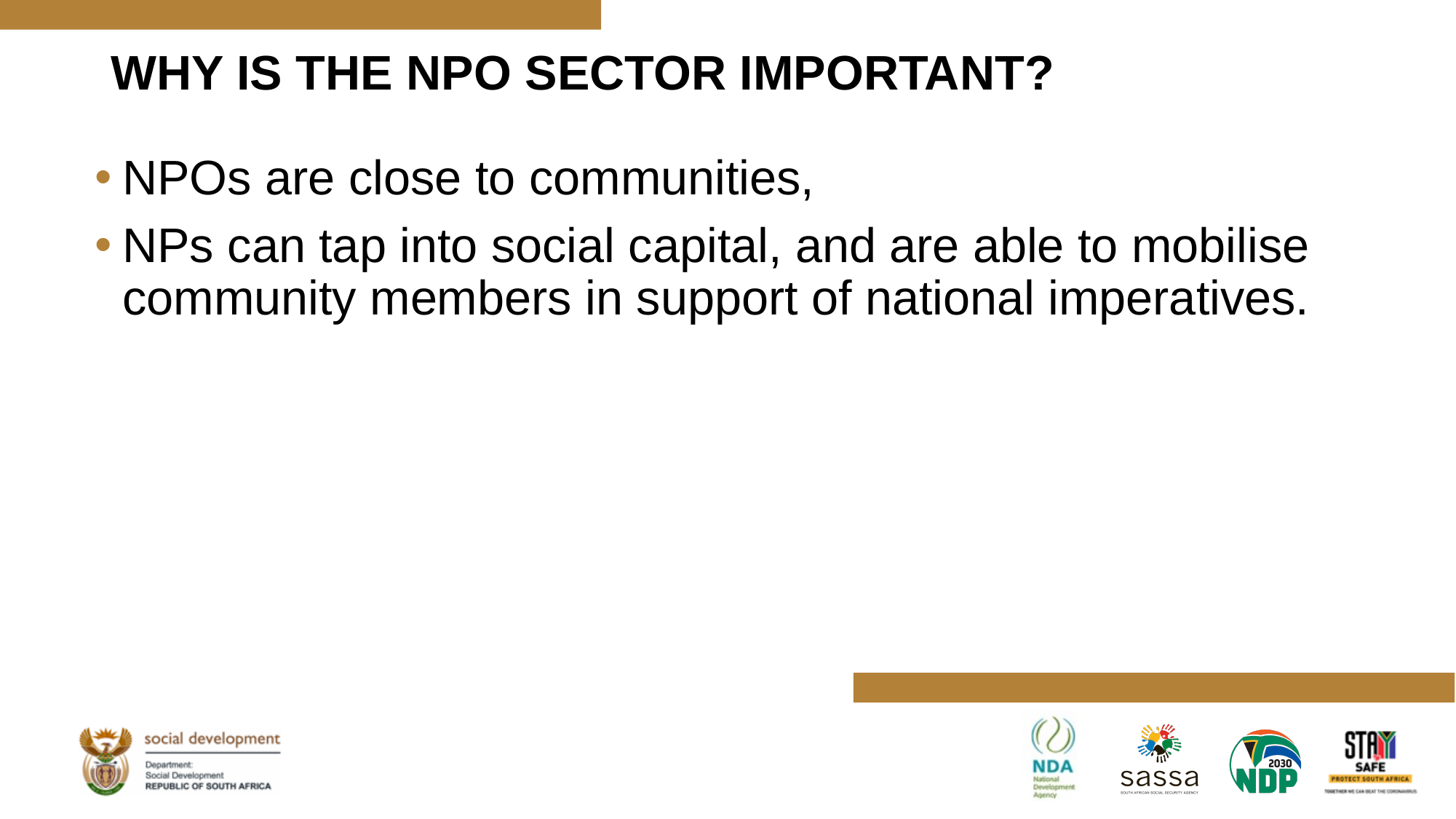

# WHY IS THE NPO SECTOR IMPORTANT?
NPOs are close to communities,
NPs can tap into social capital, and are able to mobilise community members in support of national imperatives.